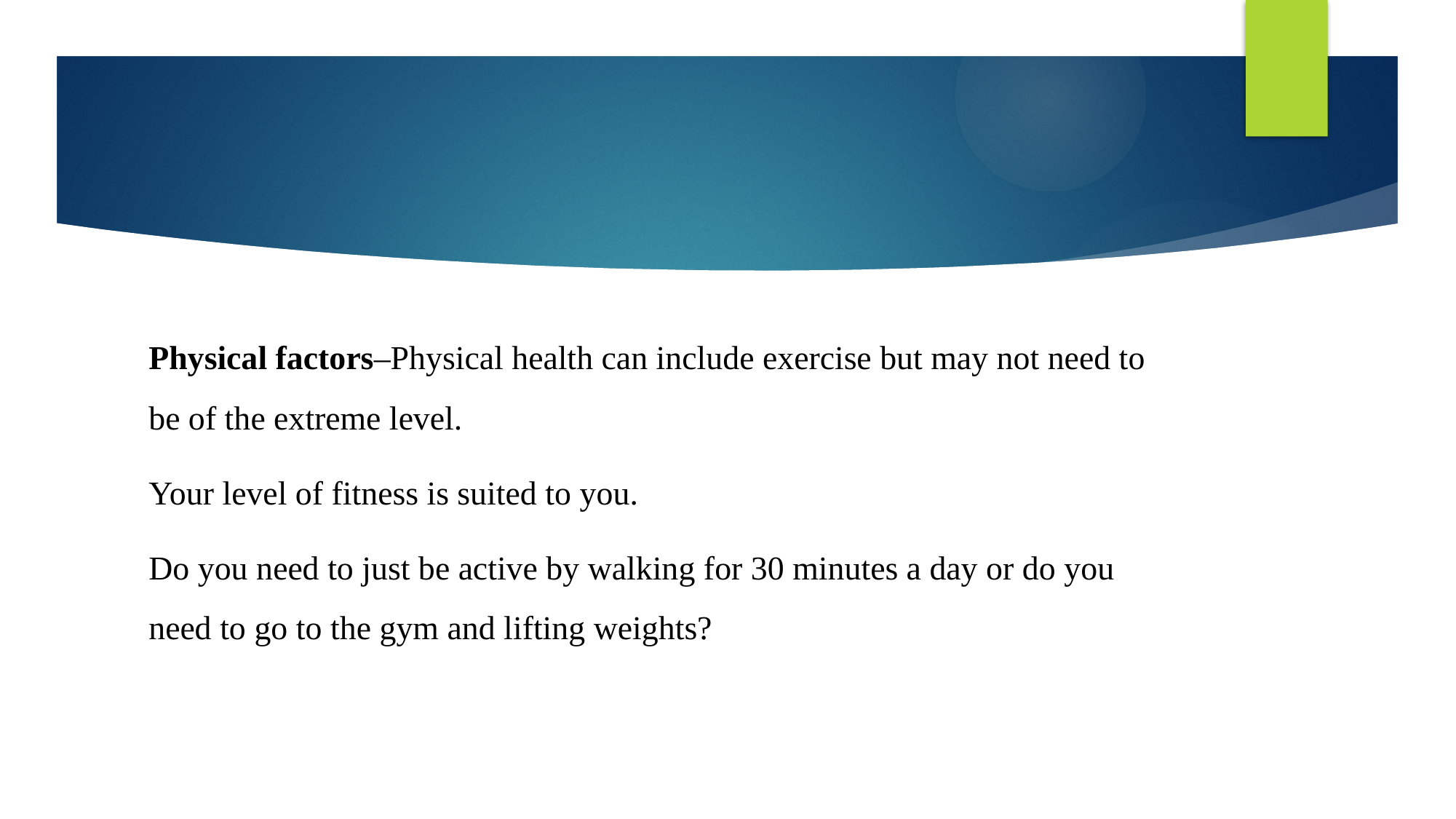

#
Physical factors–Physical health can include exercise but may not need to be of the extreme level.
Your level of fitness is suited to you.
Do you need to just be active by walking for 30 minutes a day or do you need to go to the gym and lifting weights?